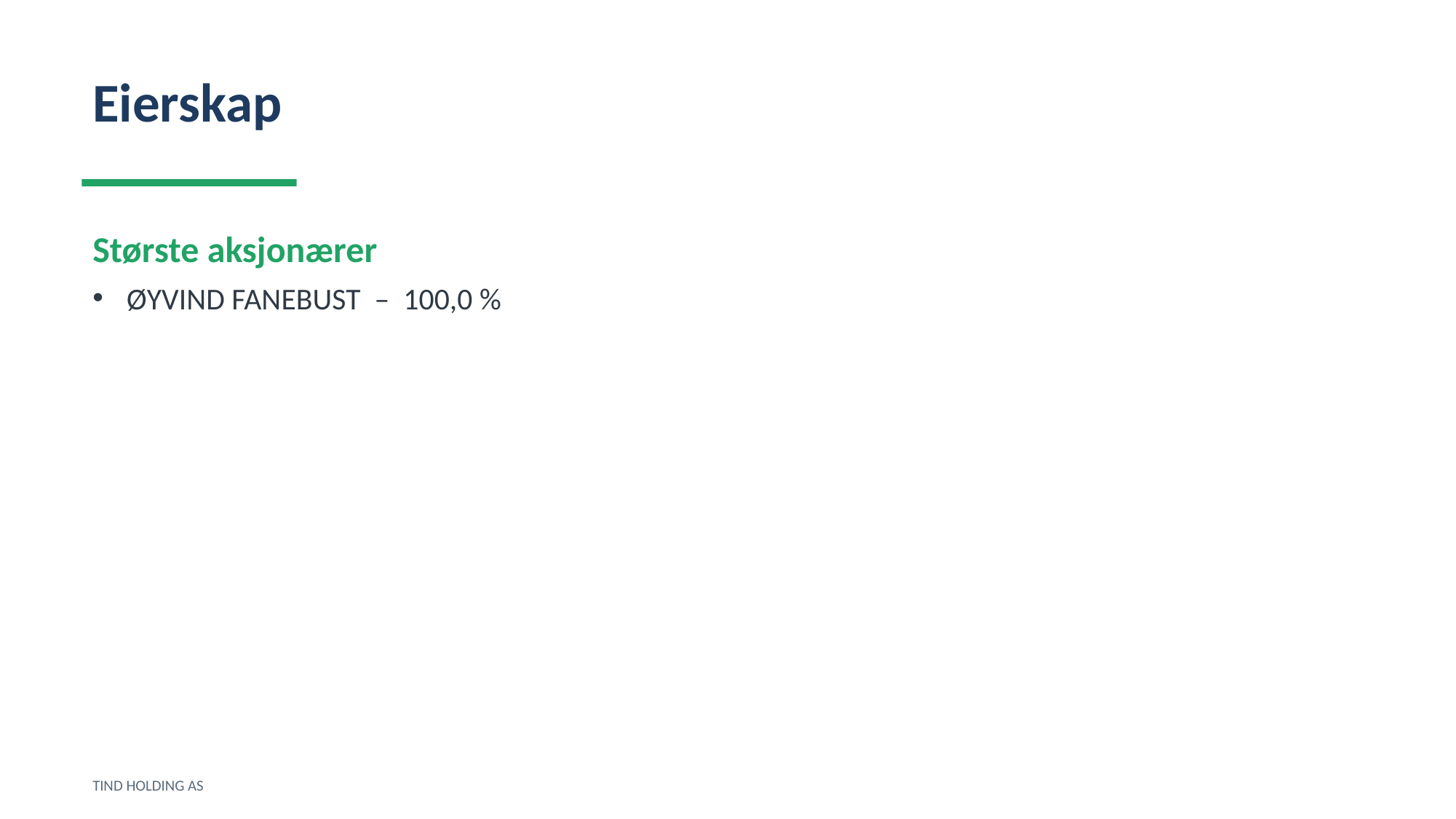

Eierskap

Største aksjonærer
ØYVIND FANEBUST  –  100,0 %
TIND HOLDING AS